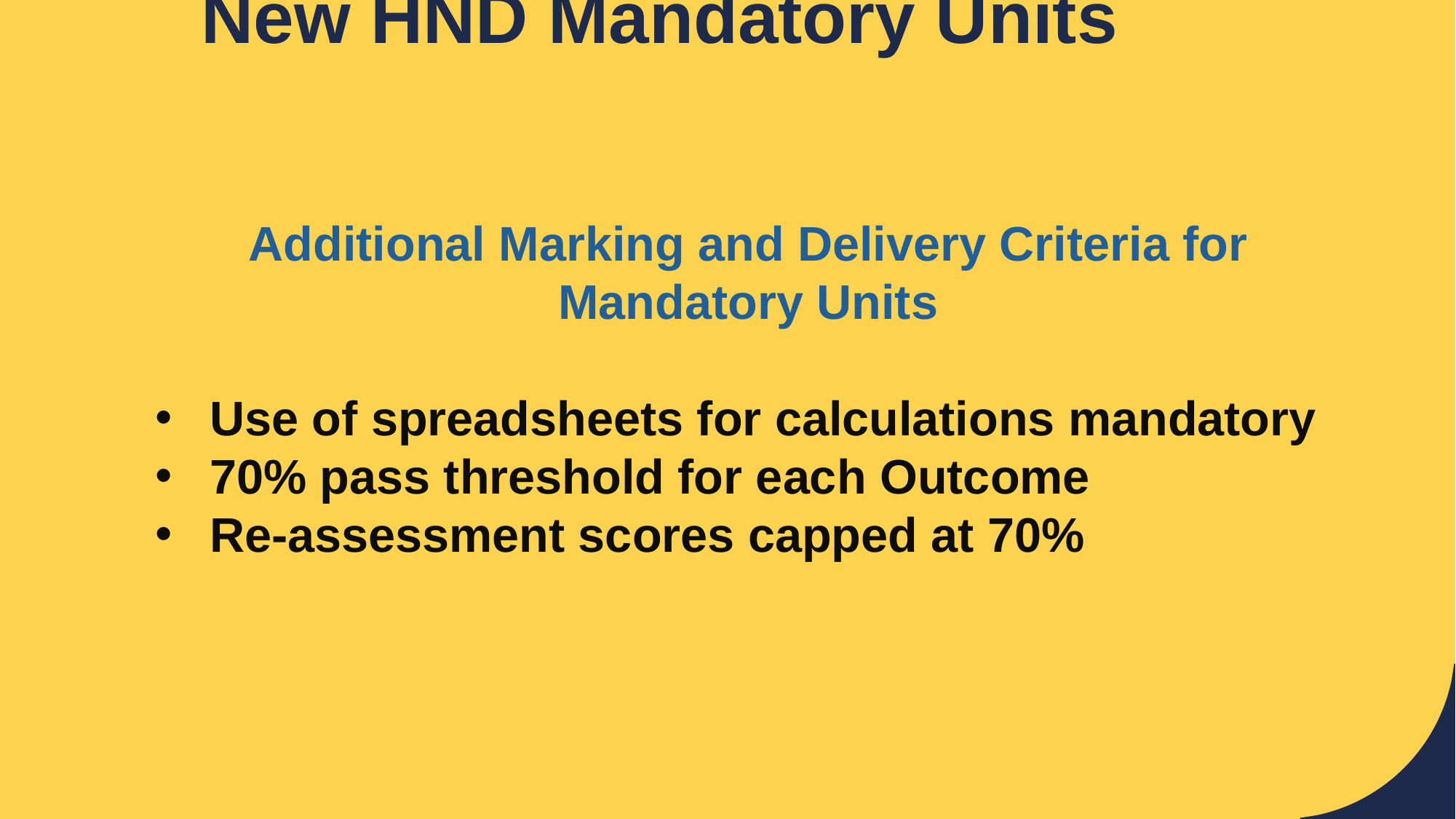

# New HND Mandatory Units

Additional Marking and Delivery Criteria for Mandatory Units

Use of spreadsheets for calculations mandatory
70% pass threshold for each Outcome
Re-assessment scores capped at 70%